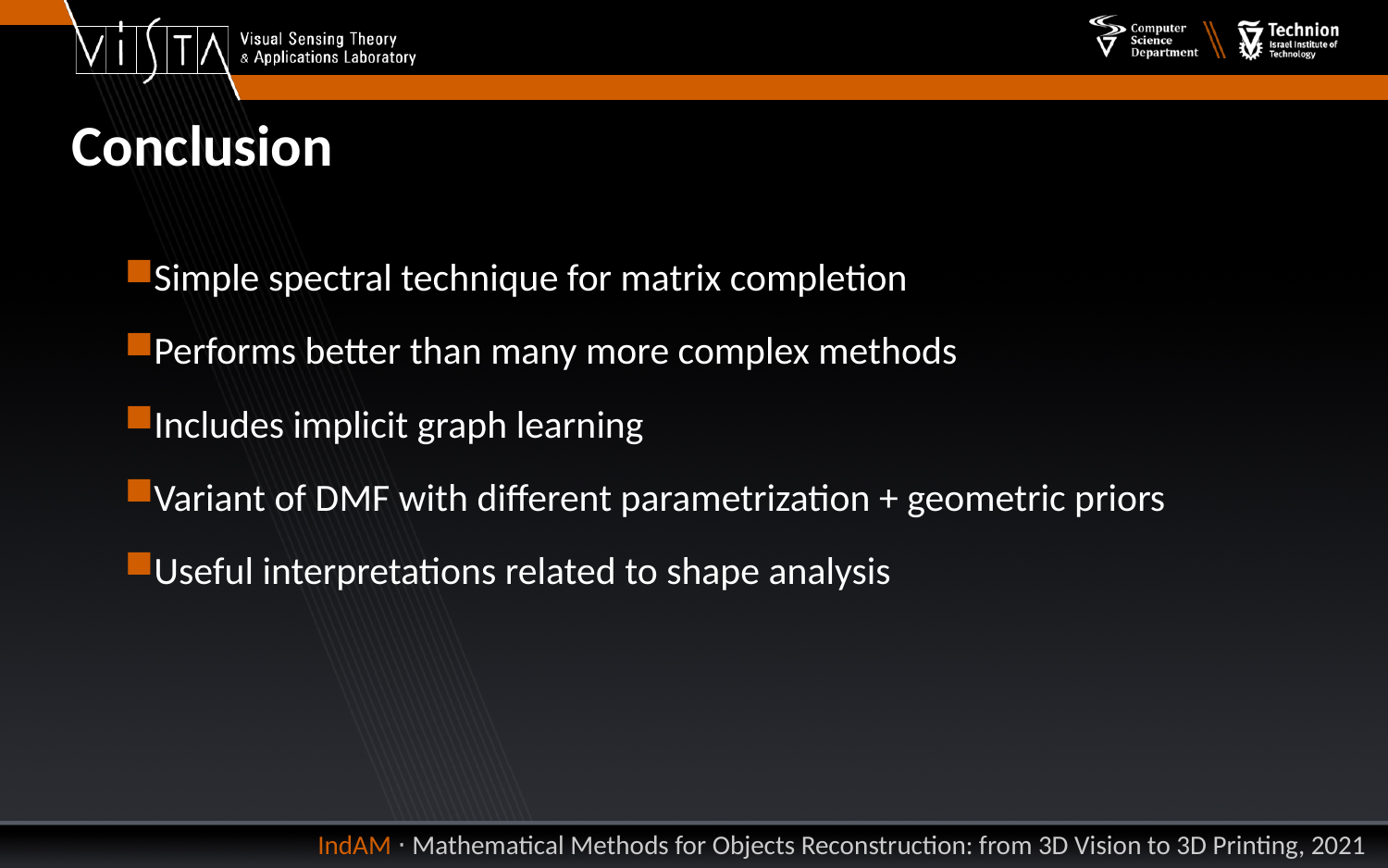

Conclusion
Simple spectral technique for matrix completion
Performs better than many more complex methods
Includes implicit graph learning
Variant of DMF with different parametrization + geometric priors
Useful interpretations related to shape analysis